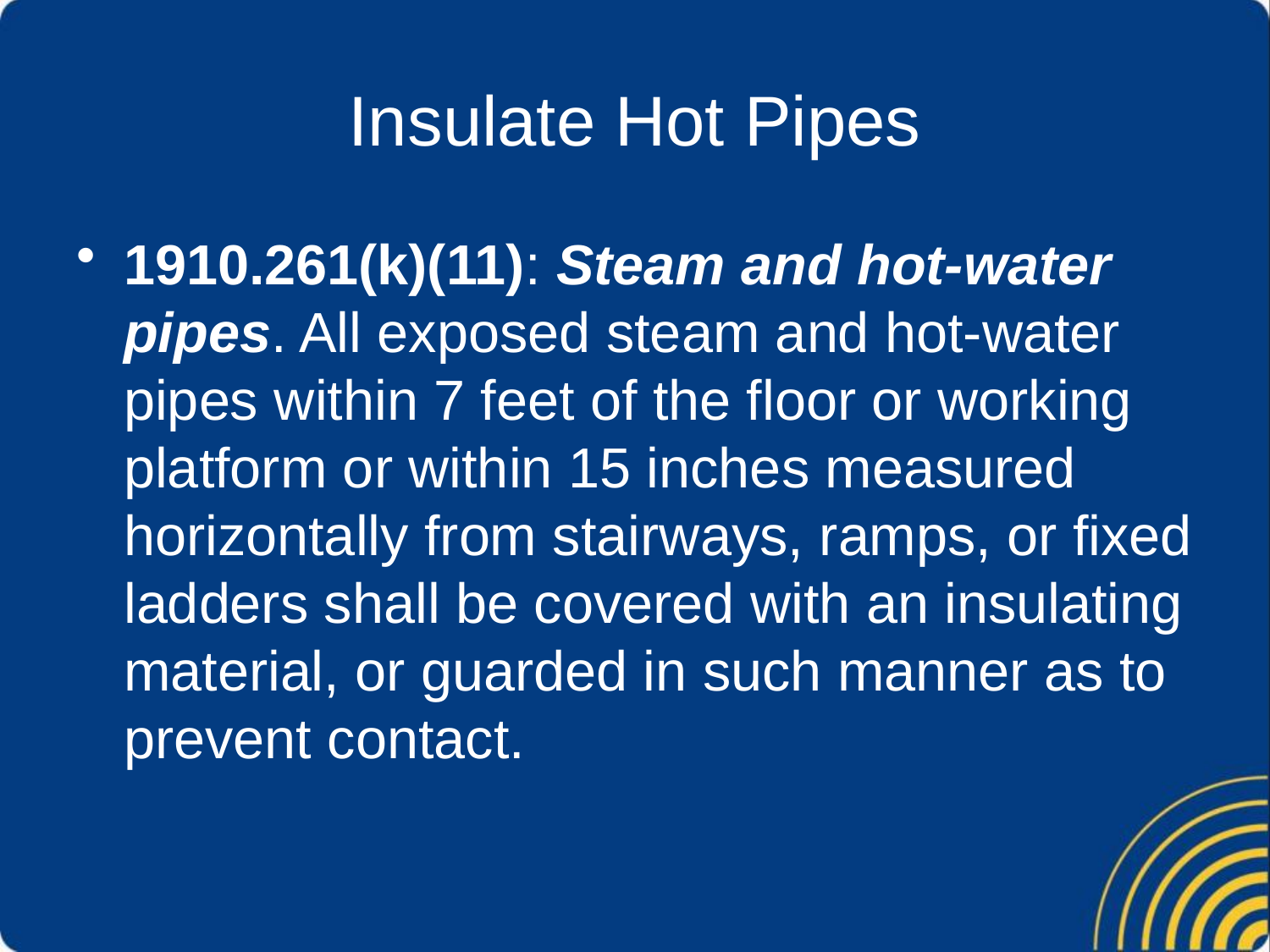

# Insulate Hot Pipes
1910.261(k)(11): Steam and hot-water pipes. All exposed steam and hot-water pipes within 7 feet of the floor or working platform or within 15 inches measured horizontally from stairways, ramps, or fixed ladders shall be covered with an insulating material, or guarded in such manner as to prevent contact.